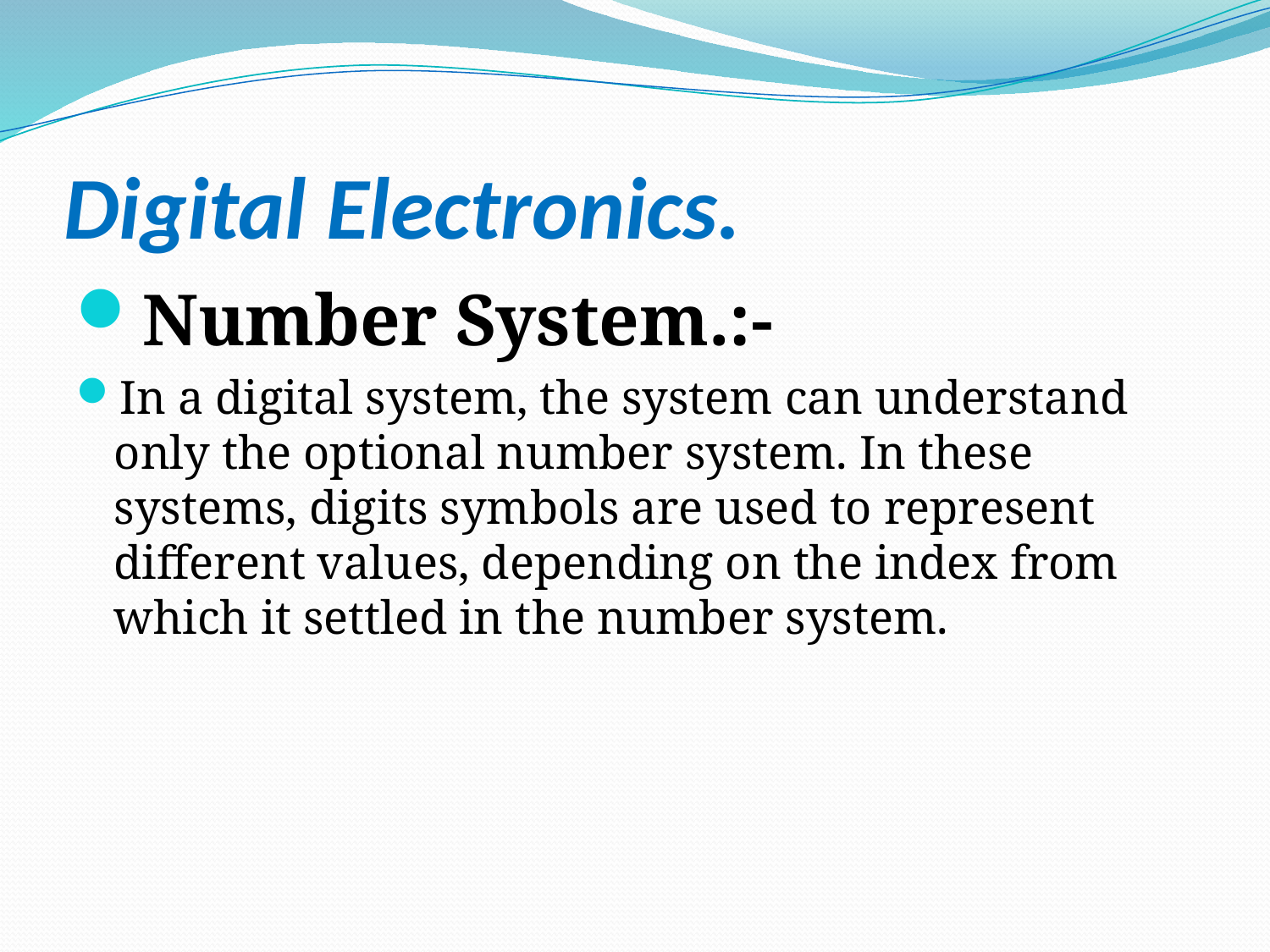

# Digital Electronics.
Number System.:-
In a digital system, the system can understand only the optional number system. In these systems, digits symbols are used to represent different values, depending on the index from which it settled in the number system.